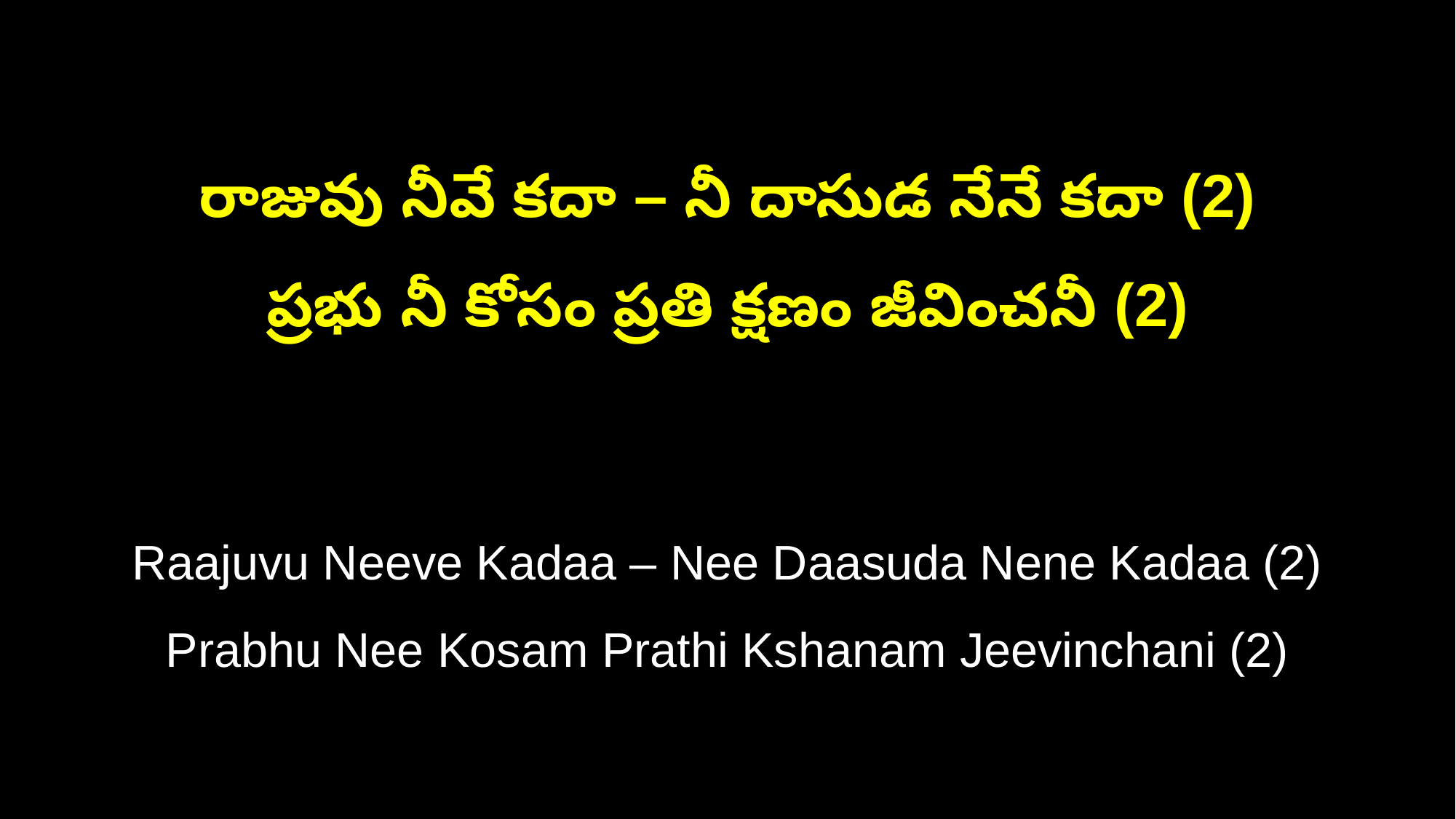

రాజువు నీవే కదా – నీ దాసుడ నేనే కదా (2)
ప్రభు నీ కోసం ప్రతి క్షణం జీవించనీ (2)
Raajuvu Neeve Kadaa – Nee Daasuda Nene Kadaa (2)
Prabhu Nee Kosam Prathi Kshanam Jeevinchani (2)